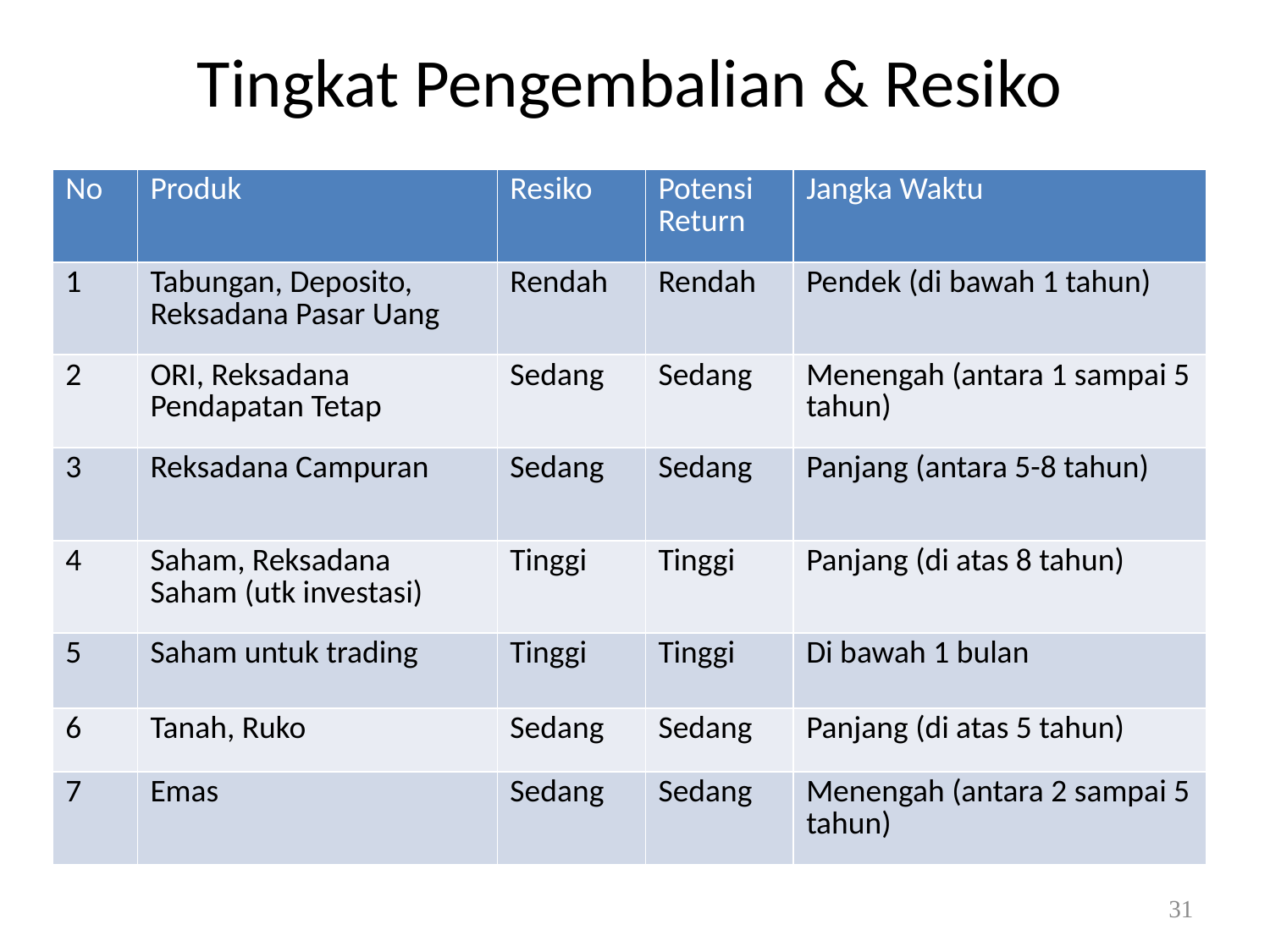

# Tingkat Pengembalian & Resiko
| No | Produk | Resiko | Potensi Return | Jangka Waktu |
| --- | --- | --- | --- | --- |
| 1 | Tabungan, Deposito, Reksadana Pasar Uang | Rendah | Rendah | Pendek (di bawah 1 tahun) |
| 2 | ORI, Reksadana Pendapatan Tetap | Sedang | Sedang | Menengah (antara 1 sampai 5 tahun) |
| 3 | Reksadana Campuran | Sedang | Sedang | Panjang (antara 5-8 tahun) |
| 4 | Saham, Reksadana Saham (utk investasi) | Tinggi | Tinggi | Panjang (di atas 8 tahun) |
| 5 | Saham untuk trading | Tinggi | Tinggi | Di bawah 1 bulan |
| 6 | Tanah, Ruko | Sedang | Sedang | Panjang (di atas 5 tahun) |
| 7 | Emas | Sedang | Sedang | Menengah (antara 2 sampai 5 tahun) |
31